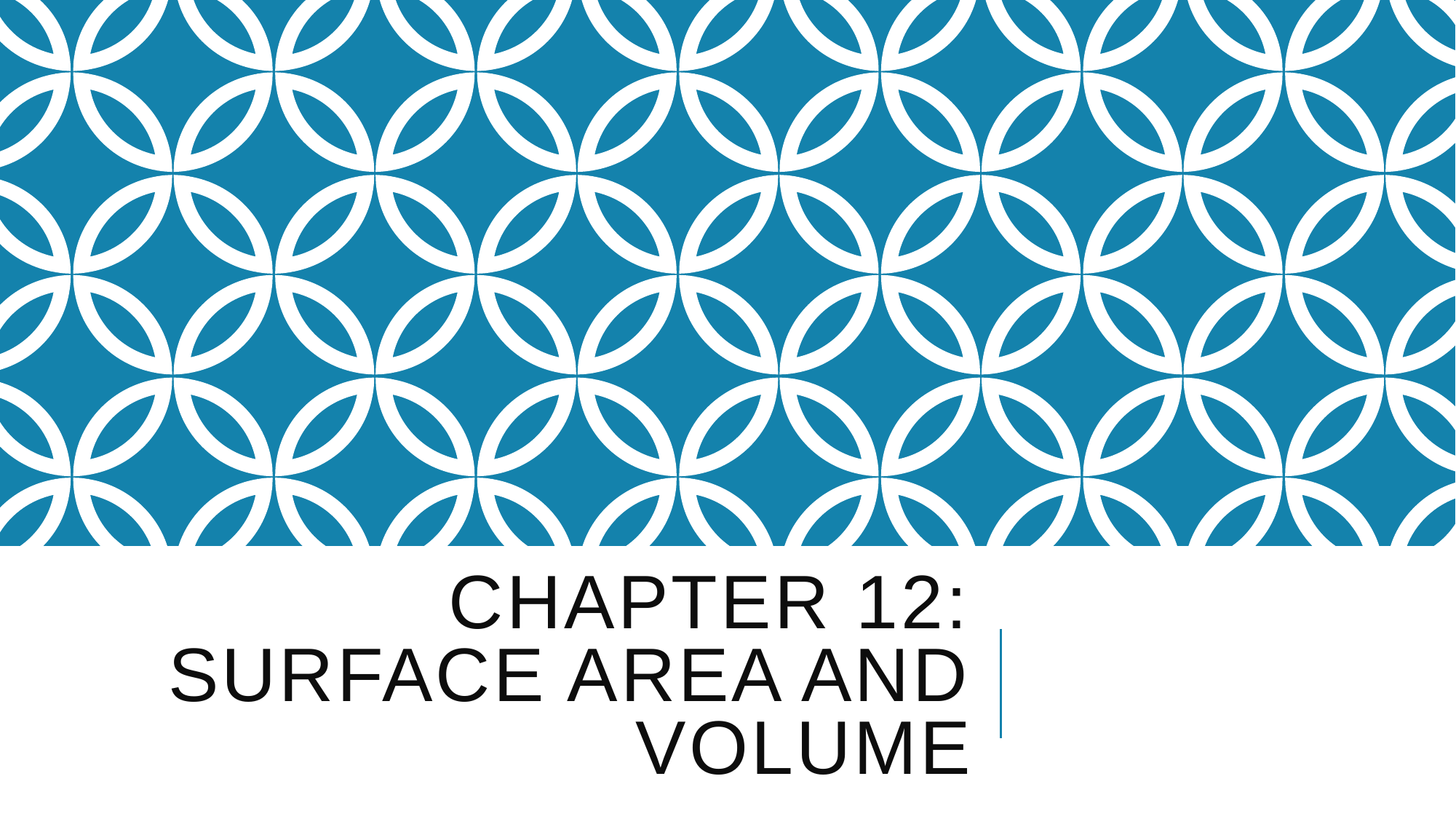

# Chapter 12: Surface area and volume